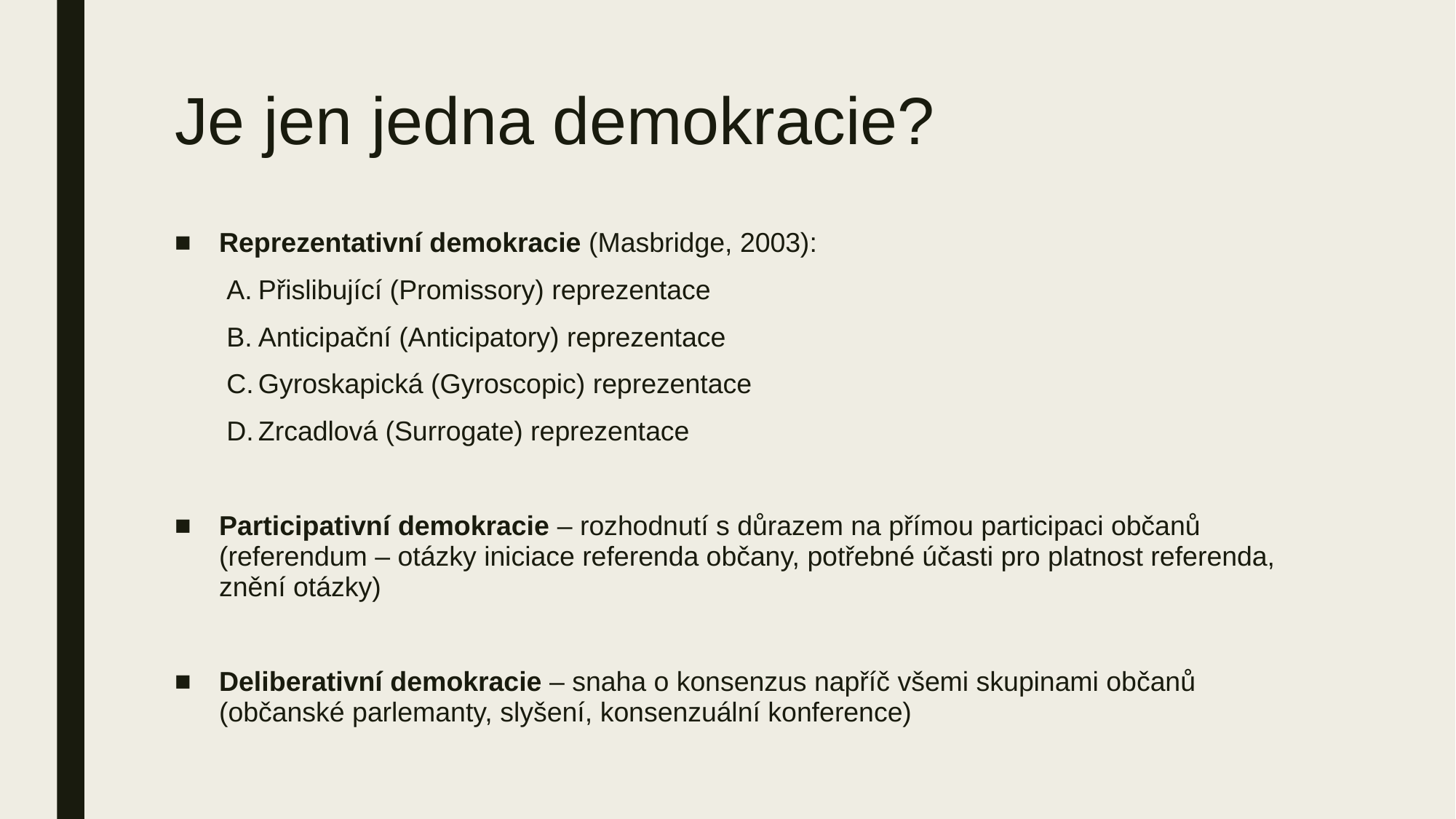

# Je jen jedna demokracie?
Reprezentativní demokracie (Masbridge, 2003):
Přislibující (Promissory) reprezentace
Anticipační (Anticipatory) reprezentace
Gyroskapická (Gyroscopic) reprezentace
Zrcadlová (Surrogate) reprezentace

Participativní demokracie – rozhodnutí s důrazem na přímou participaci občanů (referendum – otázky iniciace referenda občany, potřebné účasti pro platnost referenda, znění otázky)

Deliberativní demokracie – snaha o konsenzus napříč všemi skupinami občanů (občanské parlemanty, slyšení, konsenzuální konference)